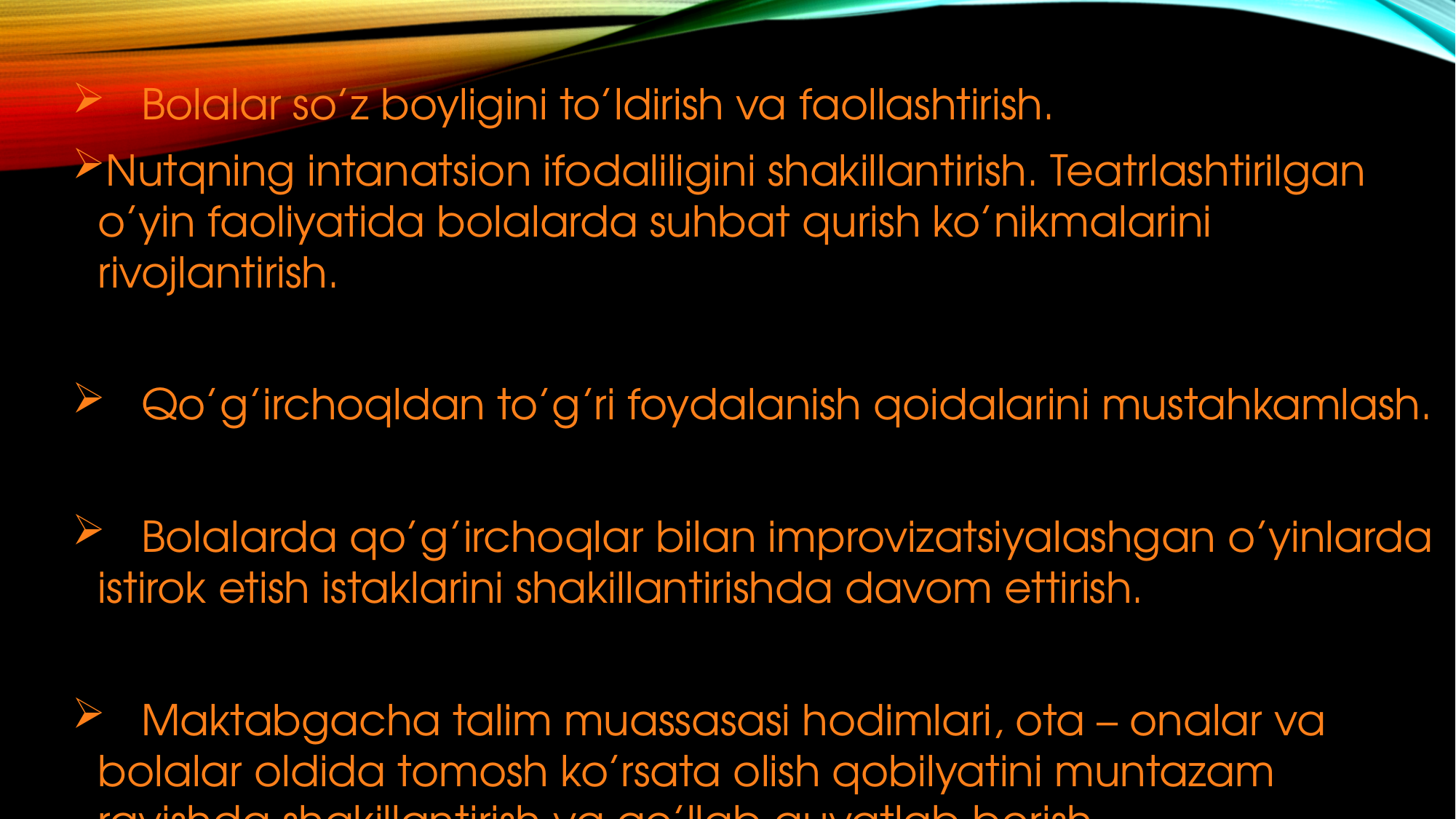

Bolalar so’z boyligini to’ldirish va faollashtirish.
Nutqning intanatsion ifodaliligini shakillantirish. Teatrlashtirilgan o’yin faoliyatida bolalarda suhbat qurish ko’nikmalarini rivojlantirish.

   Qo’g’irchoqldan to’g’ri foydalanish qoidalarini mustahkamlash.

   Bolalarda qo’g’irchoqlar bilan improvizatsiyalashgan o’yinlarda istirok etish istaklarini shakillantirishda davom ettirish.

   Maktabgacha talim muassasasi hodimlari, ota – onalar va bolalar oldida tomosh ko’rsata olish qobilyatini muntazam ravishda shakillantirish va qo’llab quvatlab borish.